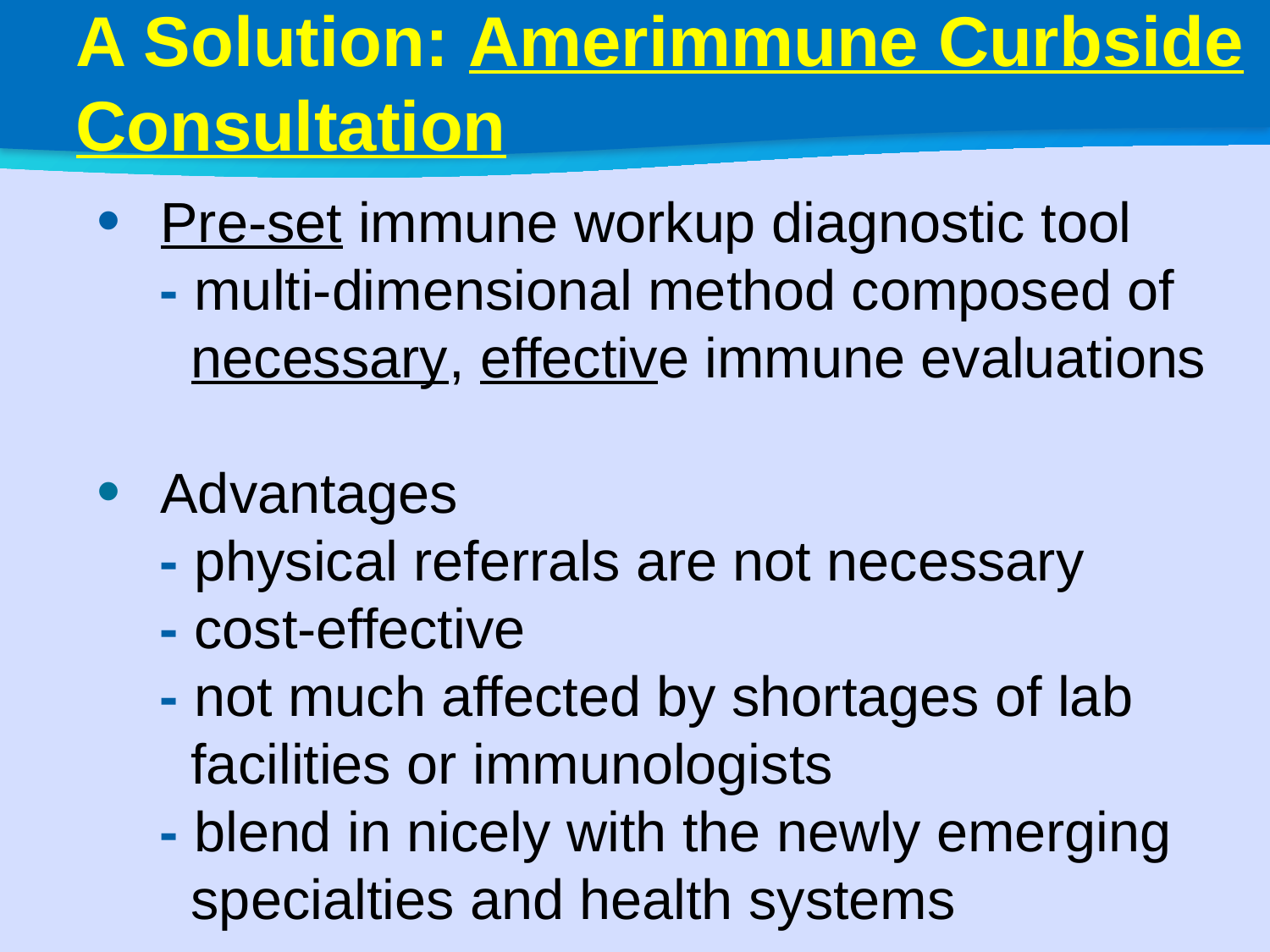

A Solution: Amerimmune Curbside Consultation

Pre-set immune workup diagnostic tool
    - multi-dimensional method composed of
      necessary, effective immune evaluations

Advantages
    - physical referrals are not necessary
    - cost-effective
    - not much affected by shortages of lab
      facilities or immunologists
    - blend in nicely with the newly emerging
      specialties and health systems